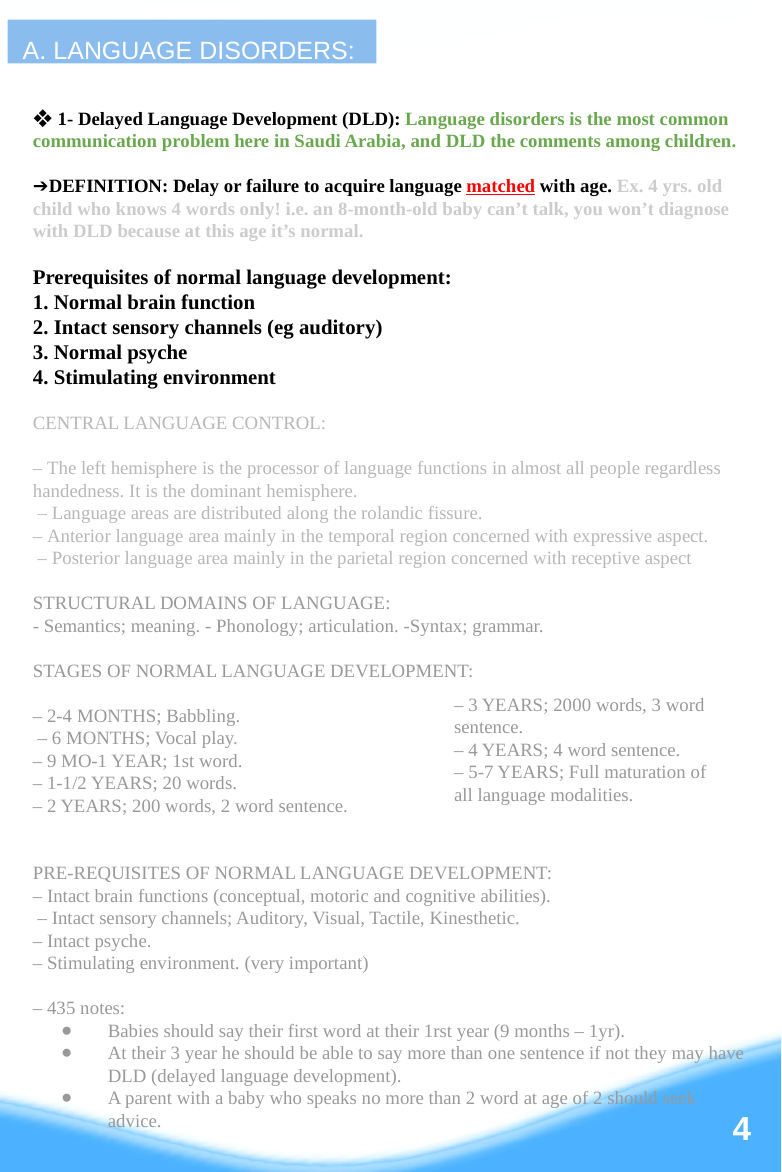

A. LANGUAGE DISORDERS:
❖ 1- Delayed Language Development (DLD): Language disorders is the most common communication problem here in Saudi Arabia, and DLD the comments among children.

➔DEFINITION: Delay or failure to acquire language matched with age. Ex. 4 yrs. old child who knows 4 words only! i.e. an 8-month-old baby can’t talk, you won’t diagnose with DLD because at this age it’s normal.

Prerequisites of normal language development:
1. Normal brain function
2. Intact sensory channels (eg auditory)
3. Normal psyche
4. Stimulating environment

CENTRAL LANGUAGE CONTROL:

– The left hemisphere is the processor of language functions in almost all people regardless handedness. It is the dominant hemisphere.
 – Language areas are distributed along the rolandic fissure.
– Anterior language area mainly in the temporal region concerned with expressive aspect.
 – Posterior language area mainly in the parietal region concerned with receptive aspect

STRUCTURAL DOMAINS OF LANGUAGE:
- Semantics; meaning. - Phonology; articulation. -Syntax; grammar.

STAGES OF NORMAL LANGUAGE DEVELOPMENT:

– 2-4 MONTHS; Babbling.
 – 6 MONTHS; Vocal play.
– 9 MO-1 YEAR; 1st word.
– 1-1/2 YEARS; 20 words.
– 2 YEARS; 200 words, 2 word sentence.

PRE-REQUISITES OF NORMAL LANGUAGE DEVELOPMENT:
– Intact brain functions (conceptual, motoric and cognitive abilities).
 – Intact sensory channels; Auditory, Visual, Tactile, Kinesthetic.
– Intact psyche.
– Stimulating environment. (very important)

– 435 notes:
Babies should say their first word at their 1rst year (9 months – 1yr).
At their 3 year he should be able to say more than one sentence if not they may have DLD (delayed language development).
A parent with a baby who speaks no more than 2 word at age of 2 should seek advice.

– 3 YEARS; 2000 words, 3 word sentence.
– 4 YEARS; 4 word sentence.
– 5-7 YEARS; Full maturation of all language modalities.
4